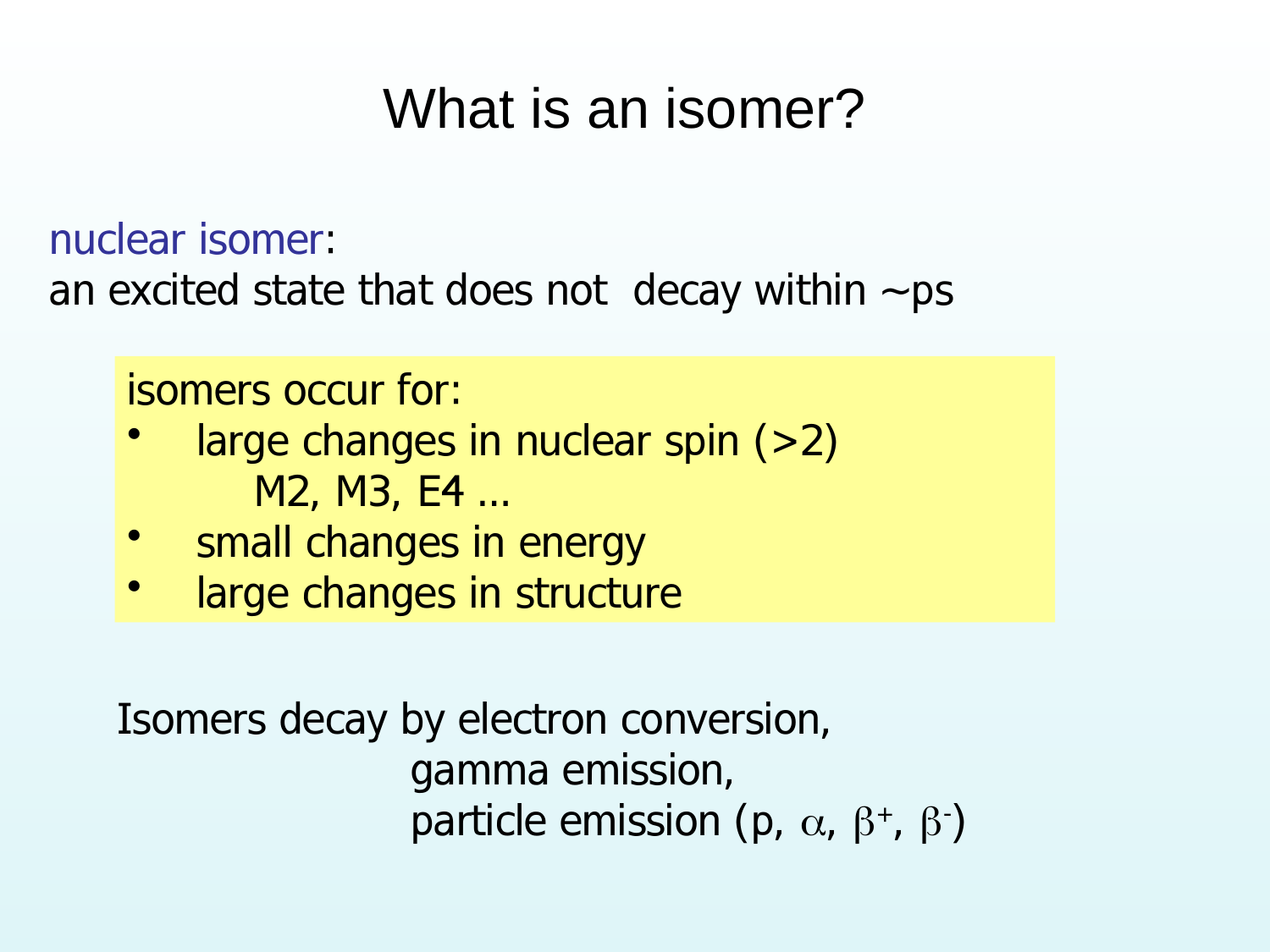

# What is an isomer?
nuclear isomer:
an excited state that does not  decay within ~ps
isomers occur for:
   large changes in nuclear spin (>2)
	M2, M3, E4 …
   small changes in energy
   large changes in structure
Isomers decay by electron conversion,
		   gamma emission,
		   particle emission (p, α, β+, β-)